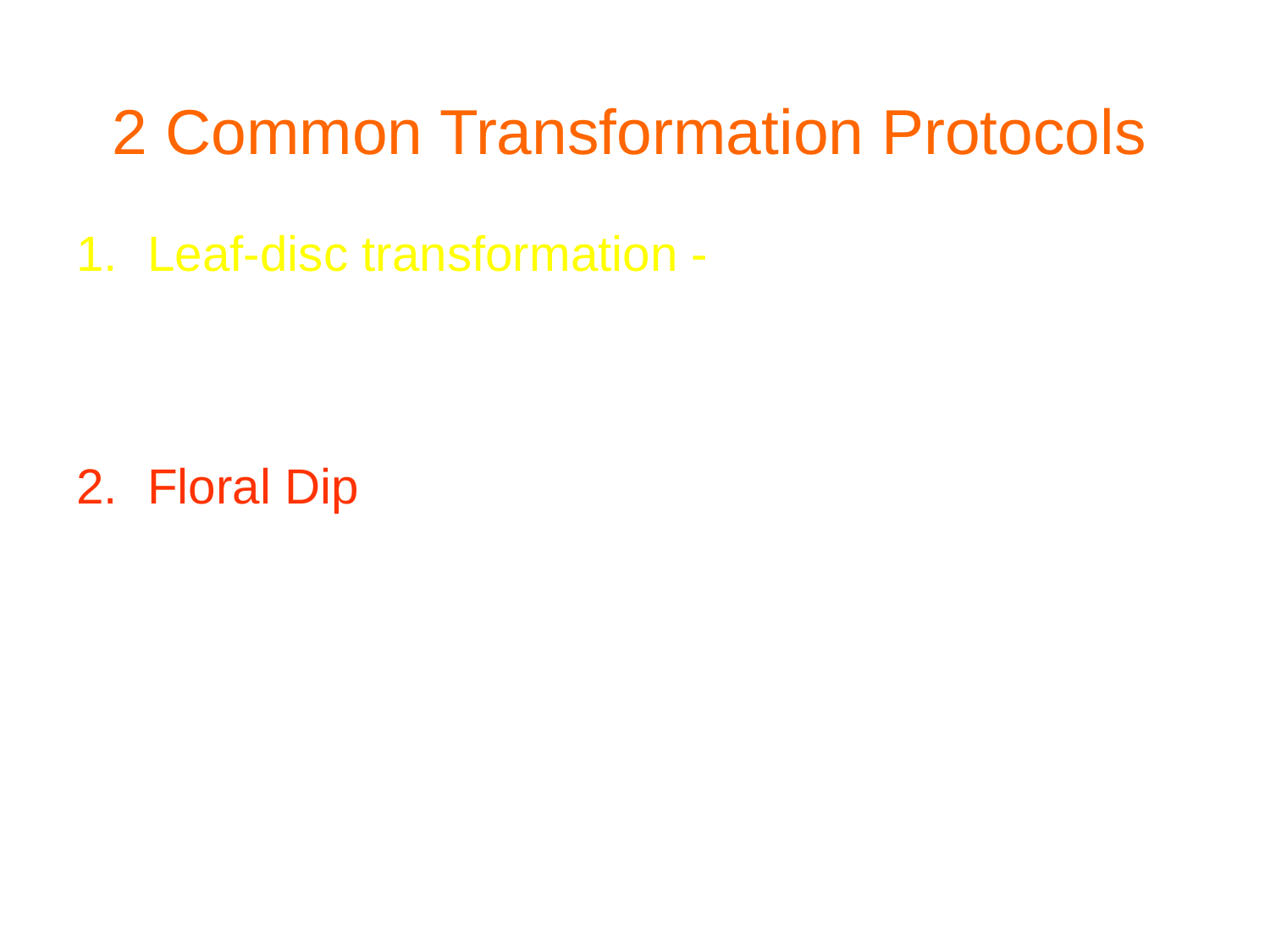

2 Common Transformation Protocols
Leaf-disc transformation - after selection and regeneration with tissue culture, get plants with the introduced gene in every cell

Floral Dip – does not require tissue culture. Reproductive tissue is transformed and the resulting seeds are screened for drug-resistant growth.  (Clough and Bent (1998) Floral dip: a simplified method for Agrobacterium-mediated transformation of Arabidopsis thaliana. Plant Journal 16, 735–743)